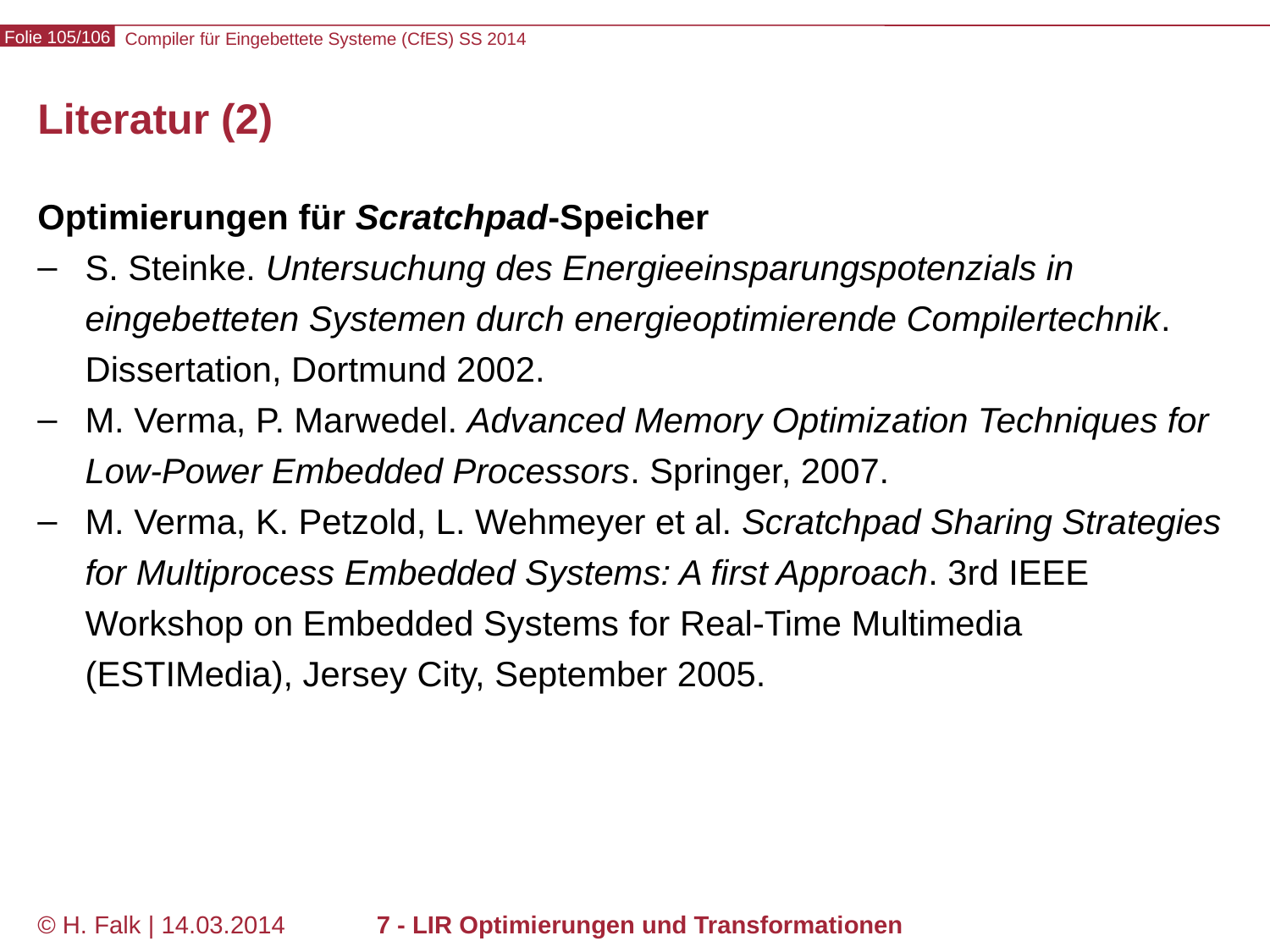

# Literatur (2)
Optimierungen für Scratchpad-Speicher
S. Steinke. Untersuchung des Energieeinsparungspotenzials in eingebetteten Systemen durch energieoptimierende Compilertechnik. Dissertation, Dortmund 2002.
M. Verma, P. Marwedel. Advanced Memory Optimization Techniques for Low-Power Embedded Processors. Springer, 2007.
M. Verma, K. Petzold, L. Wehmeyer et al. Scratchpad Sharing Strategies for Multiprocess Embedded Systems: A first Approach. 3rd IEEE Workshop on Embedded Systems for Real-Time Multimedia (ESTIMedia), Jersey City, September 2005.
© H. Falk | 14.03.2014
7 - LIR Optimierungen und Transformationen